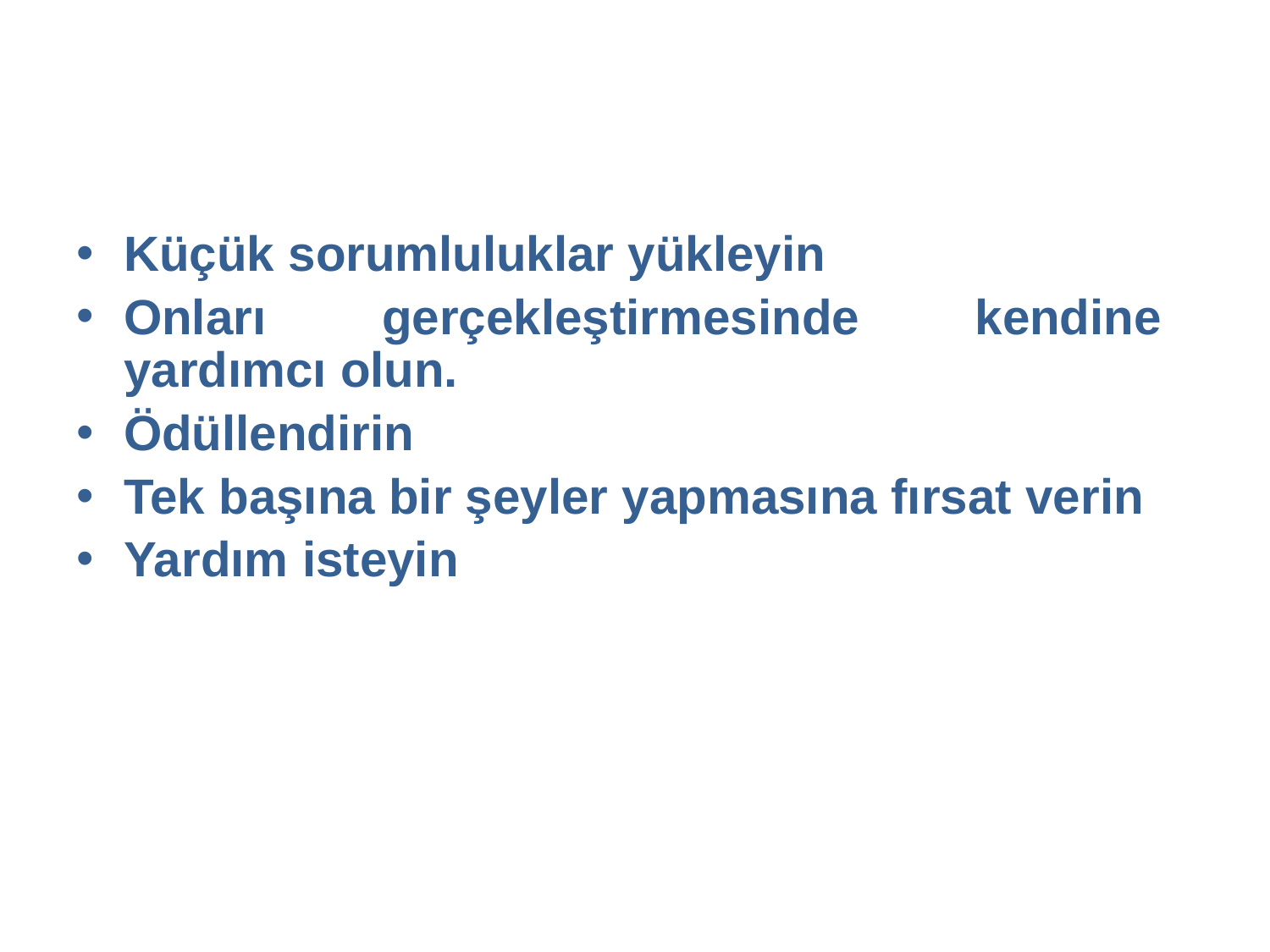

Küçük sorumluluklar yükleyin
Onları gerçekleştirmesinde kendine yardımcı olun.
Ödüllendirin
Tek başına bir şeyler yapmasına fırsat verin
Yardım isteyin